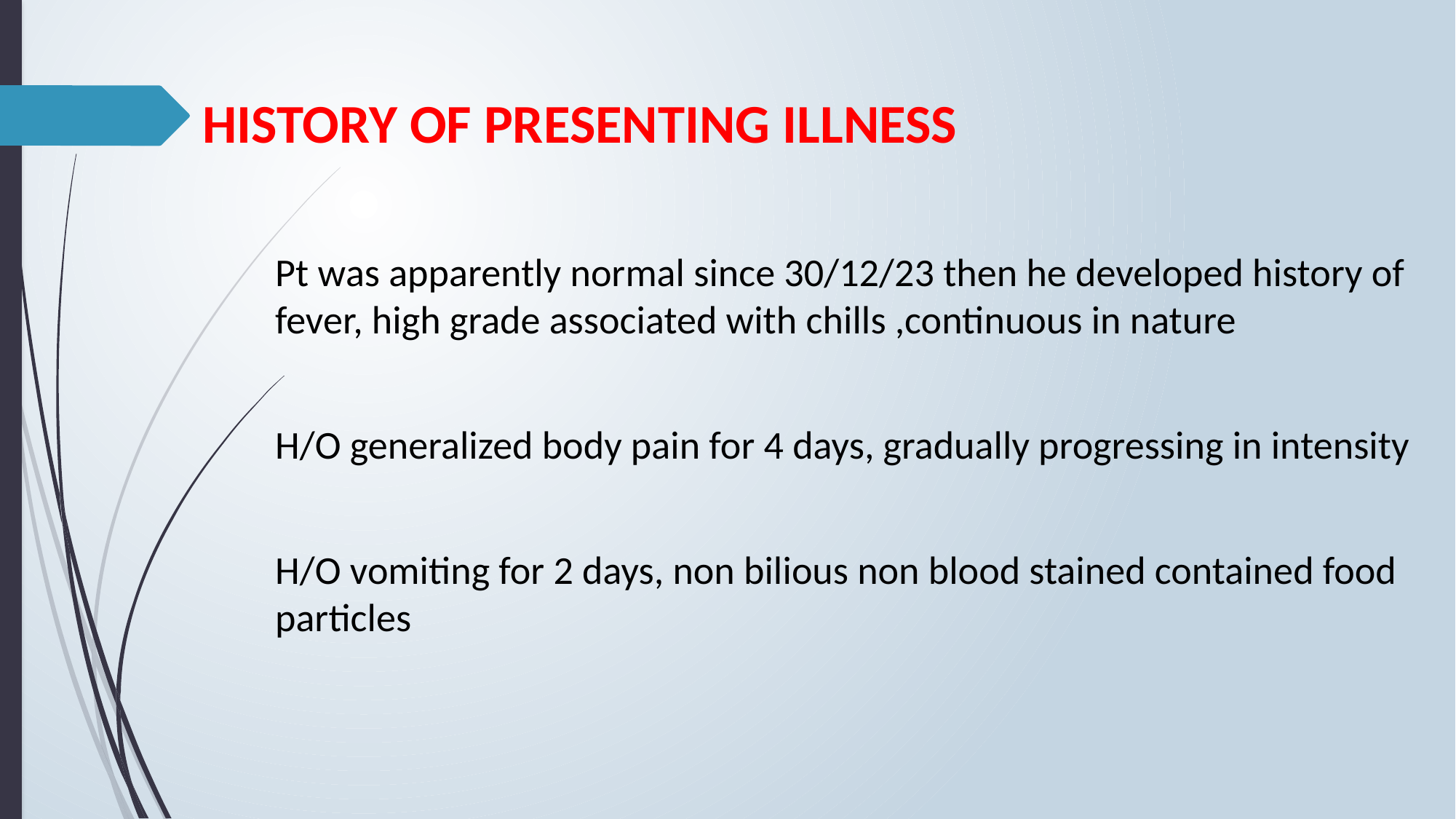

# HISTORY OF PRESENTING ILLNESS
Pt was apparently normal since 30/12/23 then he developed history of fever, high grade associated with chills ,continuous in nature

H/O generalized body pain for 4 days, gradually progressing in intensity

H/O vomiting for 2 days, non bilious non blood stained contained food particles